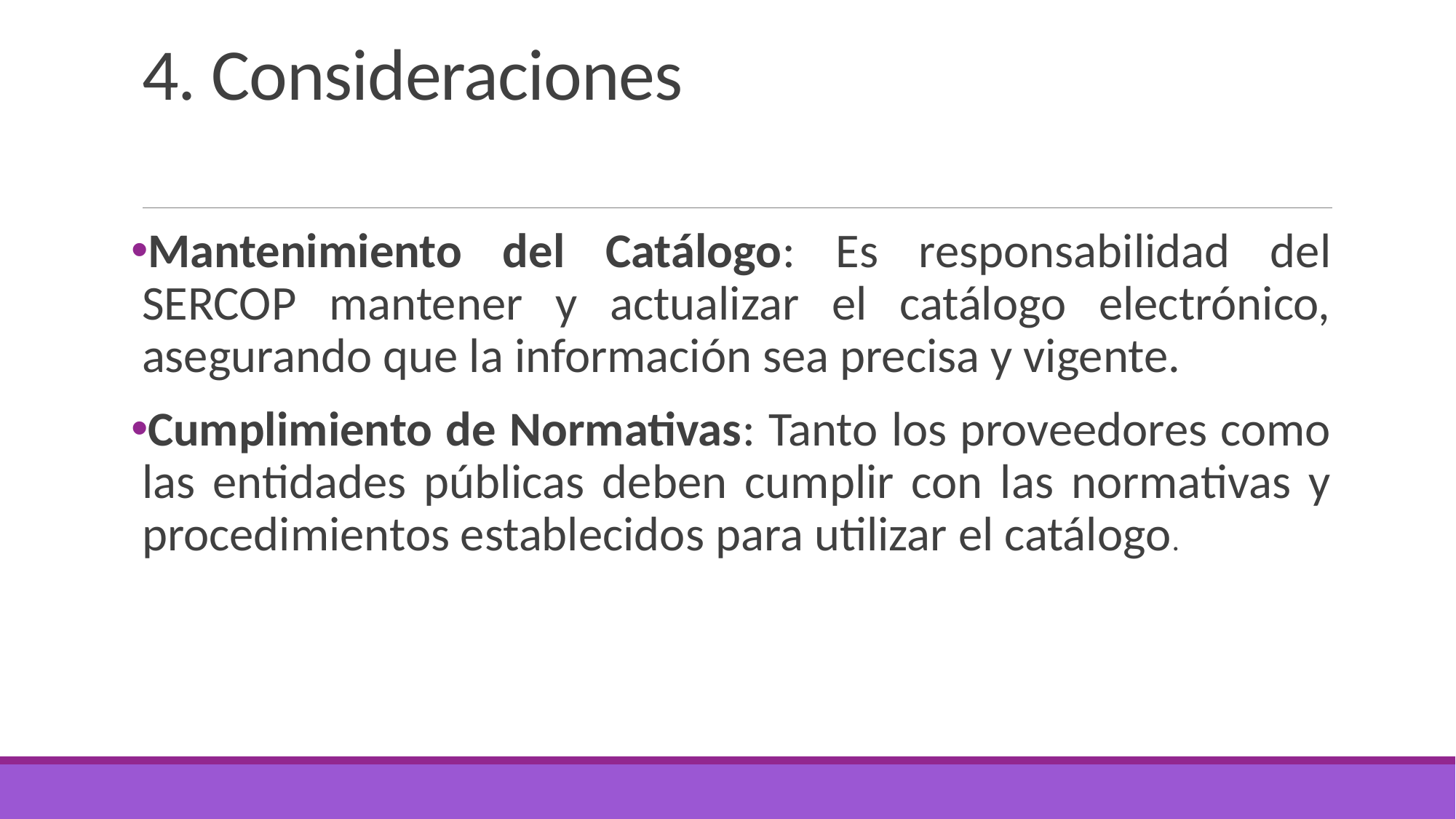

# 4. Consideraciones
Mantenimiento del Catálogo: Es responsabilidad del SERCOP mantener y actualizar el catálogo electrónico, asegurando que la información sea precisa y vigente.
Cumplimiento de Normativas: Tanto los proveedores como las entidades públicas deben cumplir con las normativas y procedimientos establecidos para utilizar el catálogo.